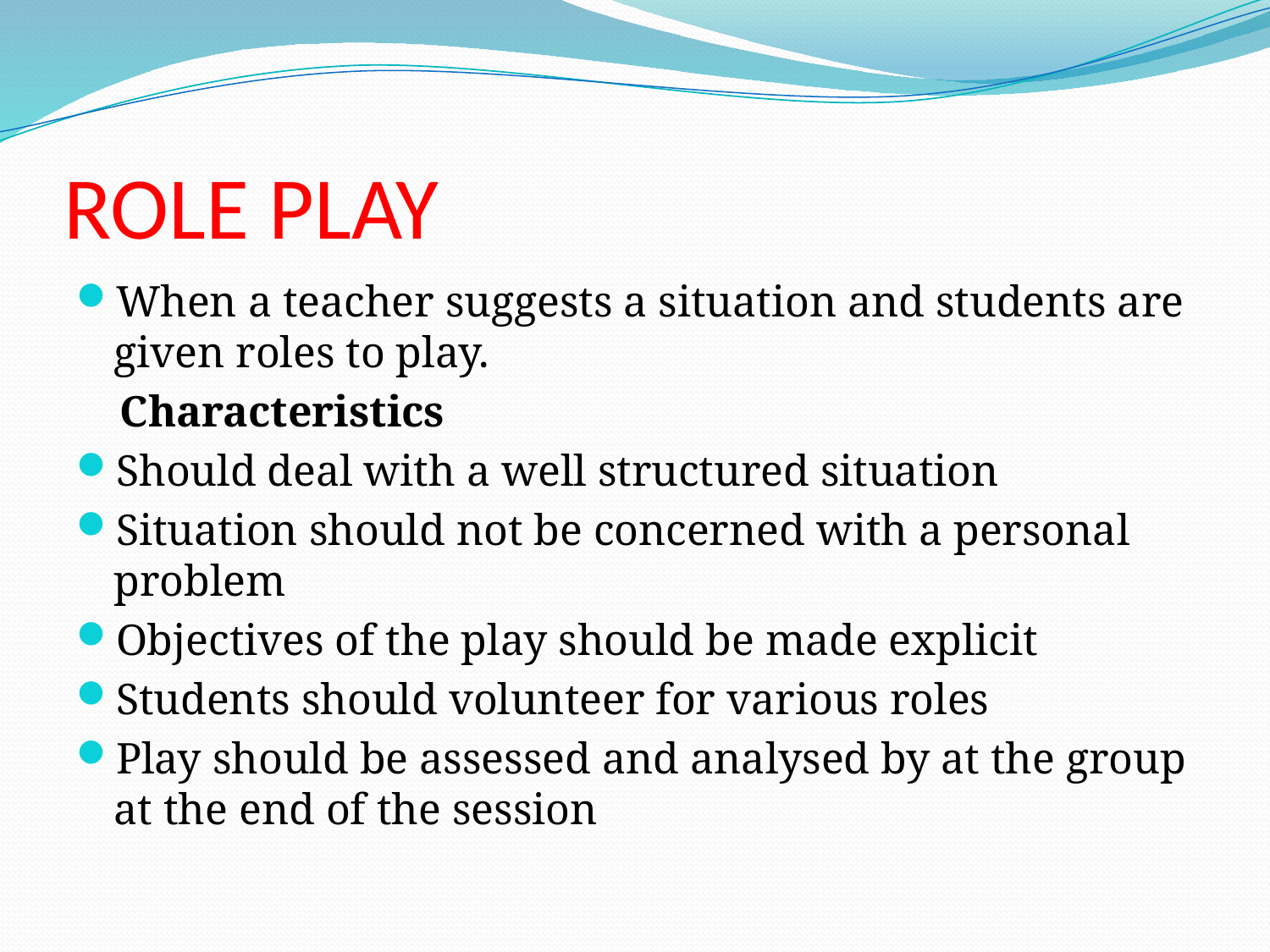

# ROLE PLAY
When a teacher suggests a situation and students are given roles to play.
    Characteristics
Should deal with a well structured situation
Situation should not be concerned with a personal problem
Objectives of the play should be made explicit
Students should volunteer for various roles
Play should be assessed and analysed by at the group at the end of the session